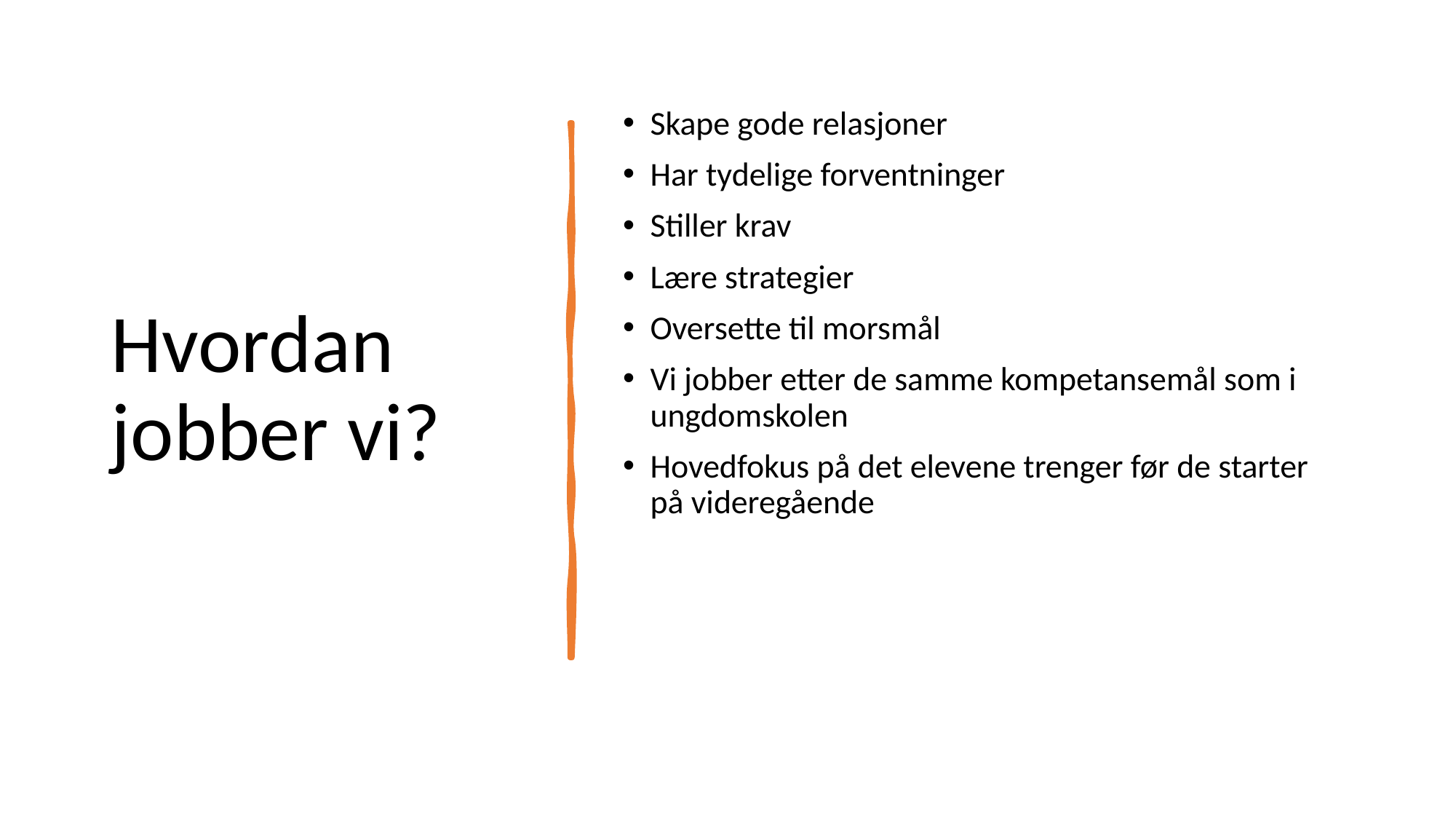

# Hvordan jobber vi?
Skape gode relasjoner
Har tydelige forventninger
Stiller krav
Lære strategier
Oversette til morsmål
Vi jobber etter de samme kompetansemål som i ungdomskolen
Hovedfokus på det elevene trenger før de starter på videregående